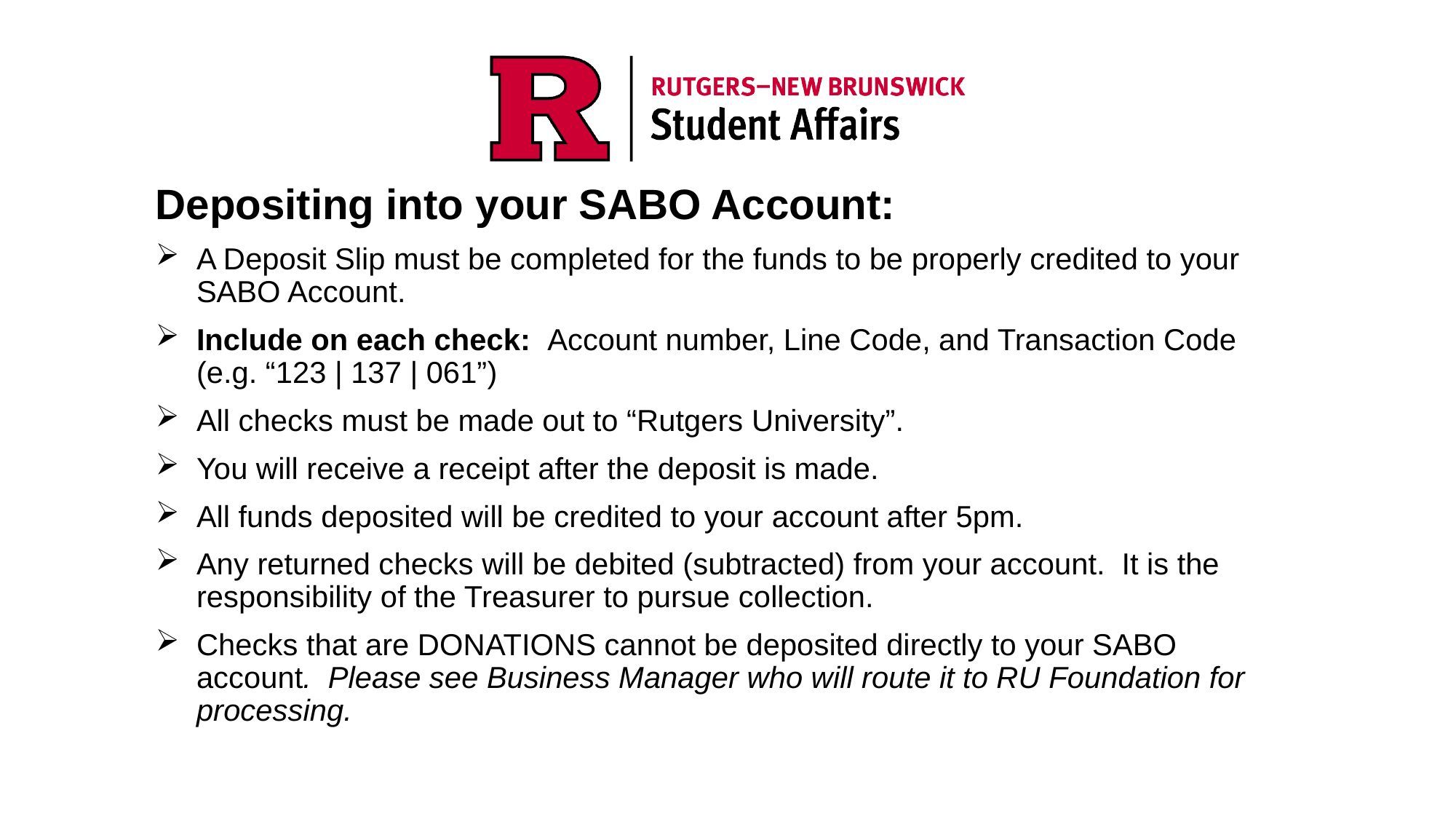

Depositing into your SABO Account:
A Deposit Slip must be completed for the funds to be properly credited to your SABO Account.
Include on each check:  Account number, Line Code, and Transaction Code (e.g. “123 | 137 | 061”)
All checks must be made out to “Rutgers University”.
You will receive a receipt after the deposit is made.
All funds deposited will be credited to your account after 5pm.
Any returned checks will be debited (subtracted) from your account.  It is the responsibility of the Treasurer to pursue collection.
Checks that are DONATIONS cannot be deposited directly to your SABO account.  Please see Business Manager who will route it to RU Foundation for processing.